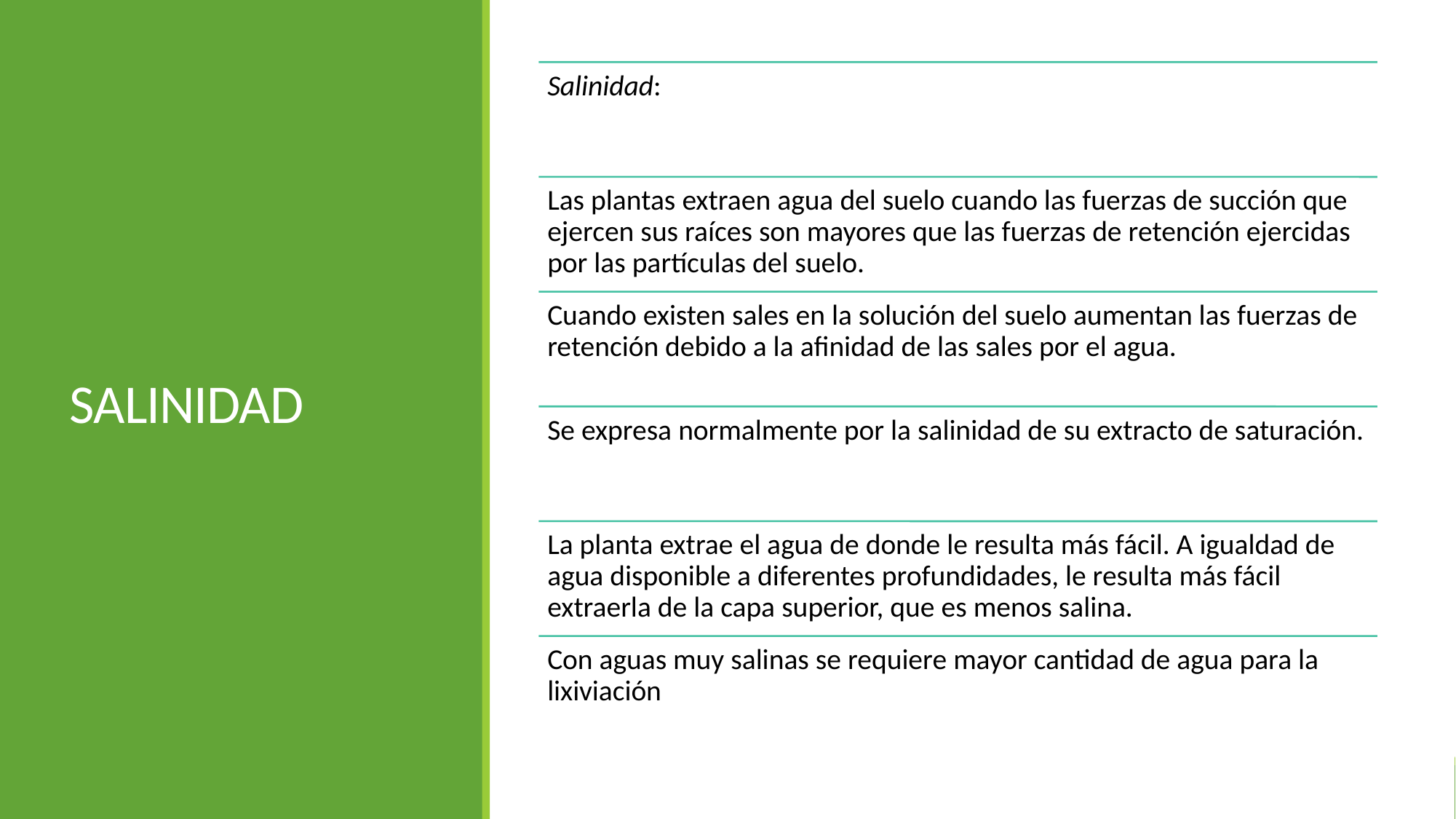

SALINIDAD
Salinidad:
Las plantas extraen agua del suelo cuando las fuerzas de succión que ejercen sus raíces son mayores que las fuerzas de retención ejercidas por las partículas del suelo.
Cuando existen sales en la solución del suelo aumentan las fuerzas de retención debido a la afinidad de las sales por el agua.
Se expresa normalmente por la salinidad de su extracto de saturación.
La planta extrae el agua de donde le resulta más fácil. A igualdad de agua disponible a diferentes profundidades, le resulta más fácil extraerla de la capa superior, que es menos salina.
Con aguas muy salinas se requiere mayor cantidad de agua para la lixiviación